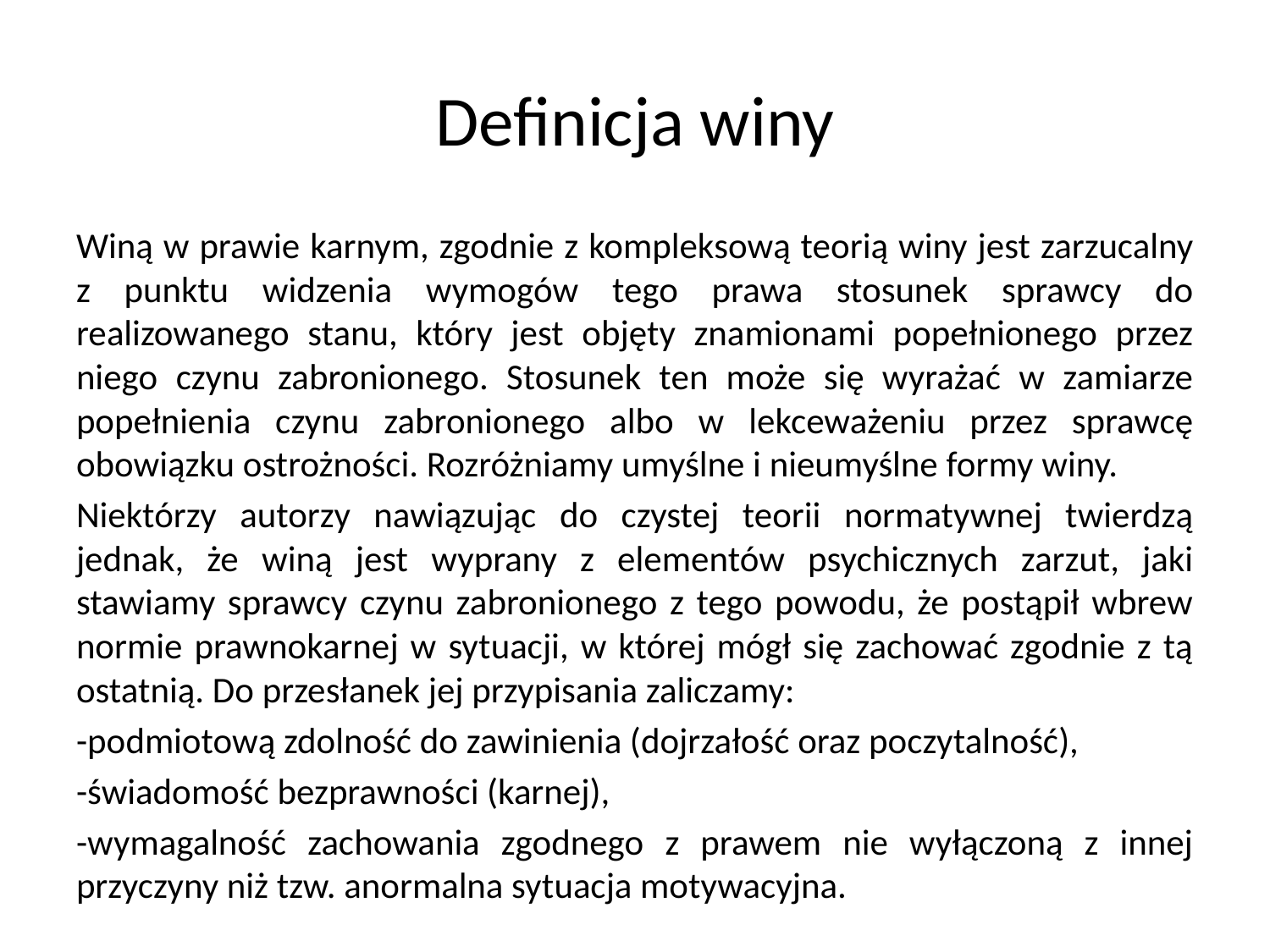

# Definicja winy
Winą w prawie karnym, zgodnie z kompleksową teorią winy jest zarzucalny z punktu widzenia wymogów tego prawa stosunek sprawcy do realizowanego stanu, który jest objęty znamionami popełnionego przez niego czynu zabronionego. Stosunek ten może się wyrażać w zamiarze popełnienia czynu zabronionego albo w lekceważeniu przez sprawcę obowiązku ostrożności. Rozróżniamy umyślne i nieumyślne formy winy.
Niektórzy autorzy nawiązując do czystej teorii normatywnej twierdzą jednak, że winą jest wyprany z elementów psychicznych zarzut, jaki stawiamy sprawcy czynu zabronionego z tego powodu, że postąpił wbrew normie prawnokarnej w sytuacji, w której mógł się zachować zgodnie z tą ostatnią. Do przesłanek jej przypisania zaliczamy:
-podmiotową zdolność do zawinienia (dojrzałość oraz poczytalność),
-świadomość bezprawności (karnej),
-wymagalność zachowania zgodnego z prawem nie wyłączoną z innej przyczyny niż tzw. anormalna sytuacja motywacyjna.